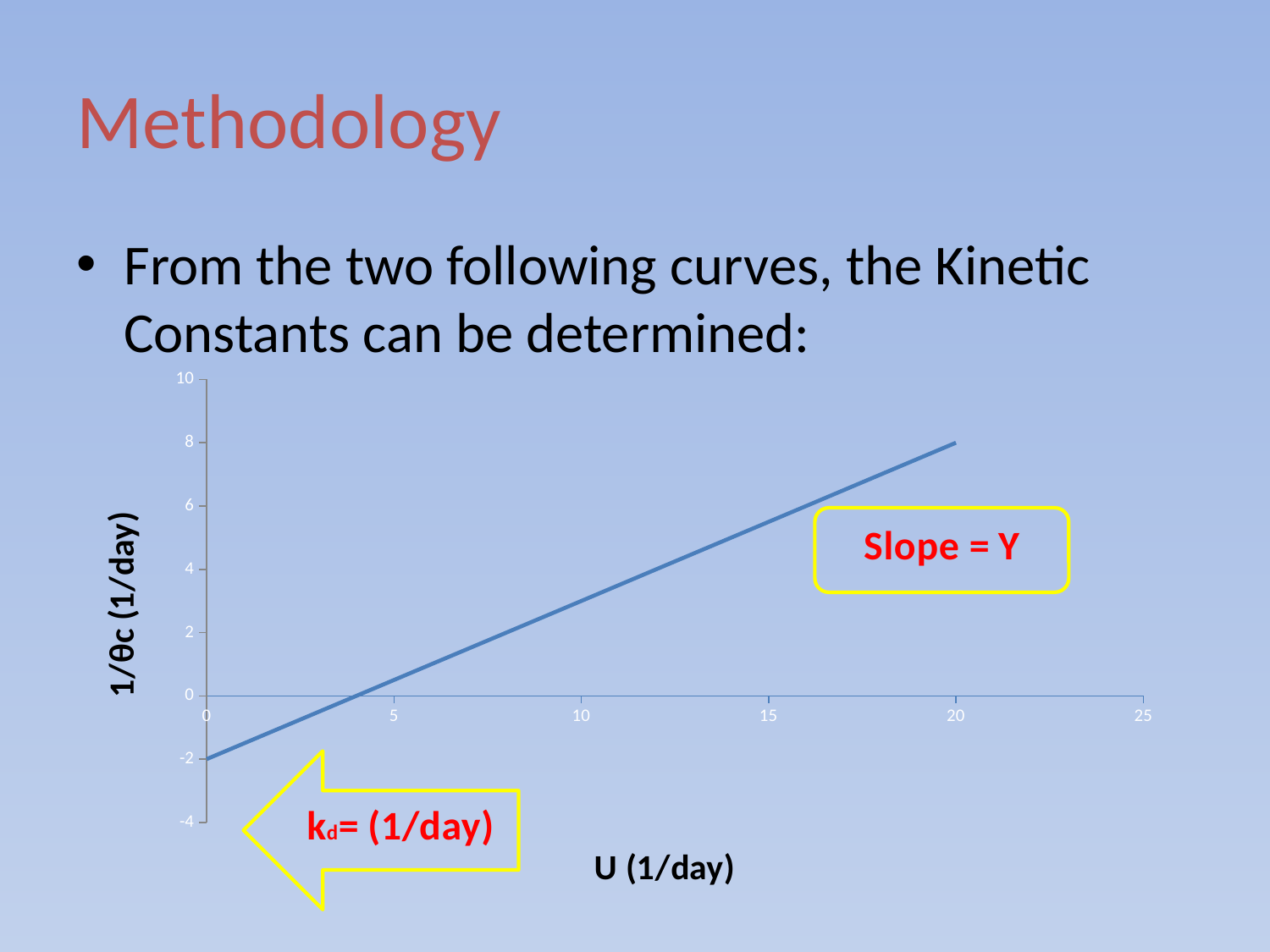

# Methodology

From the two following curves, the Kinetic Constants can be determined:

### Chart

| Category | Y |
|---|---|